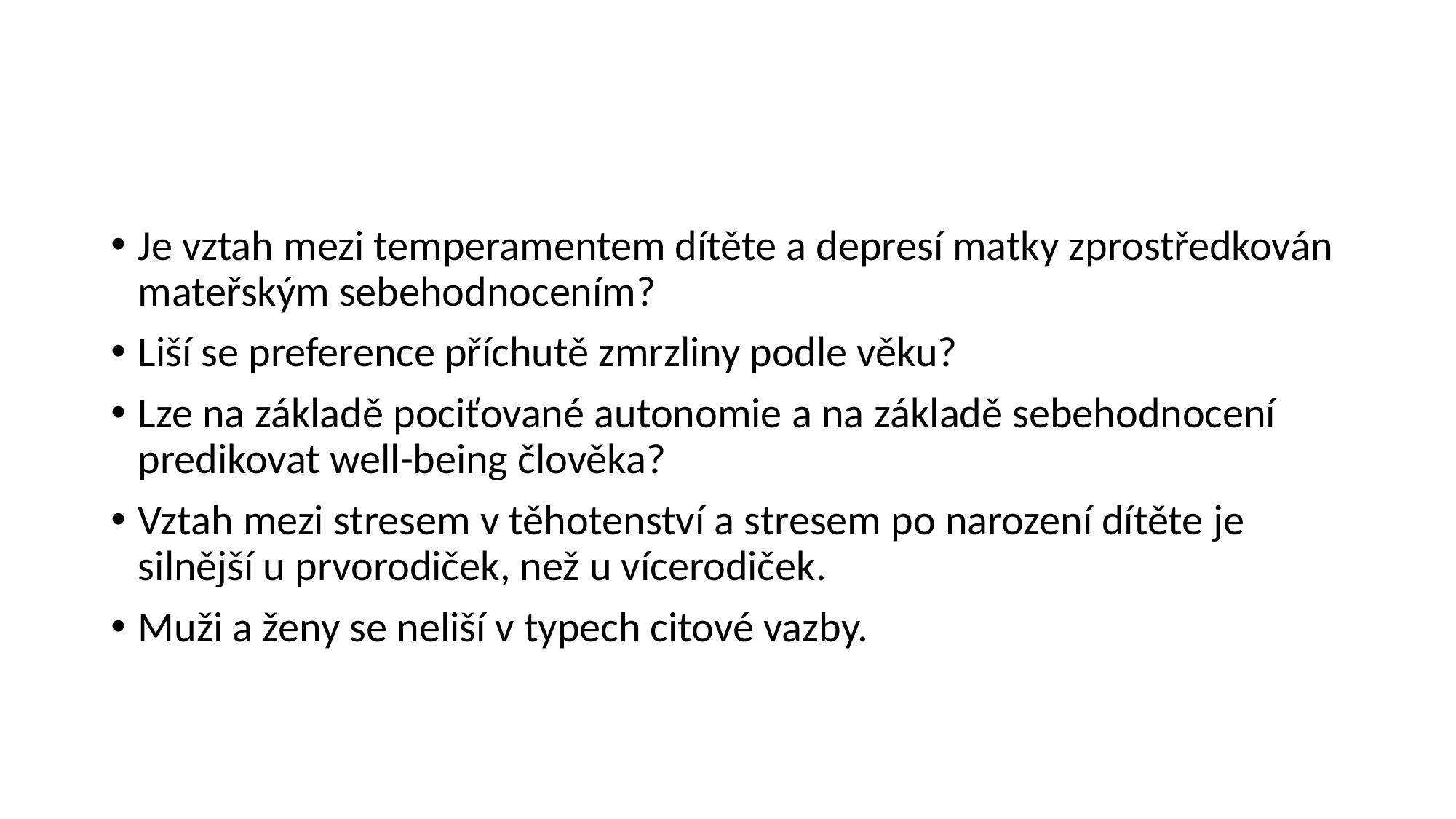

#
Je vztah mezi temperamentem dítěte a depresí matky zprostředkován mateřským sebehodnocením?
Liší se preference příchutě zmrzliny podle věku?
Lze na základě pociťované autonomie a na základě sebehodnocení predikovat well-being člověka?
Vztah mezi stresem v těhotenství a stresem po narození dítěte je silnější u prvorodiček, než u vícerodiček.
Muži a ženy se neliší v typech citové vazby.